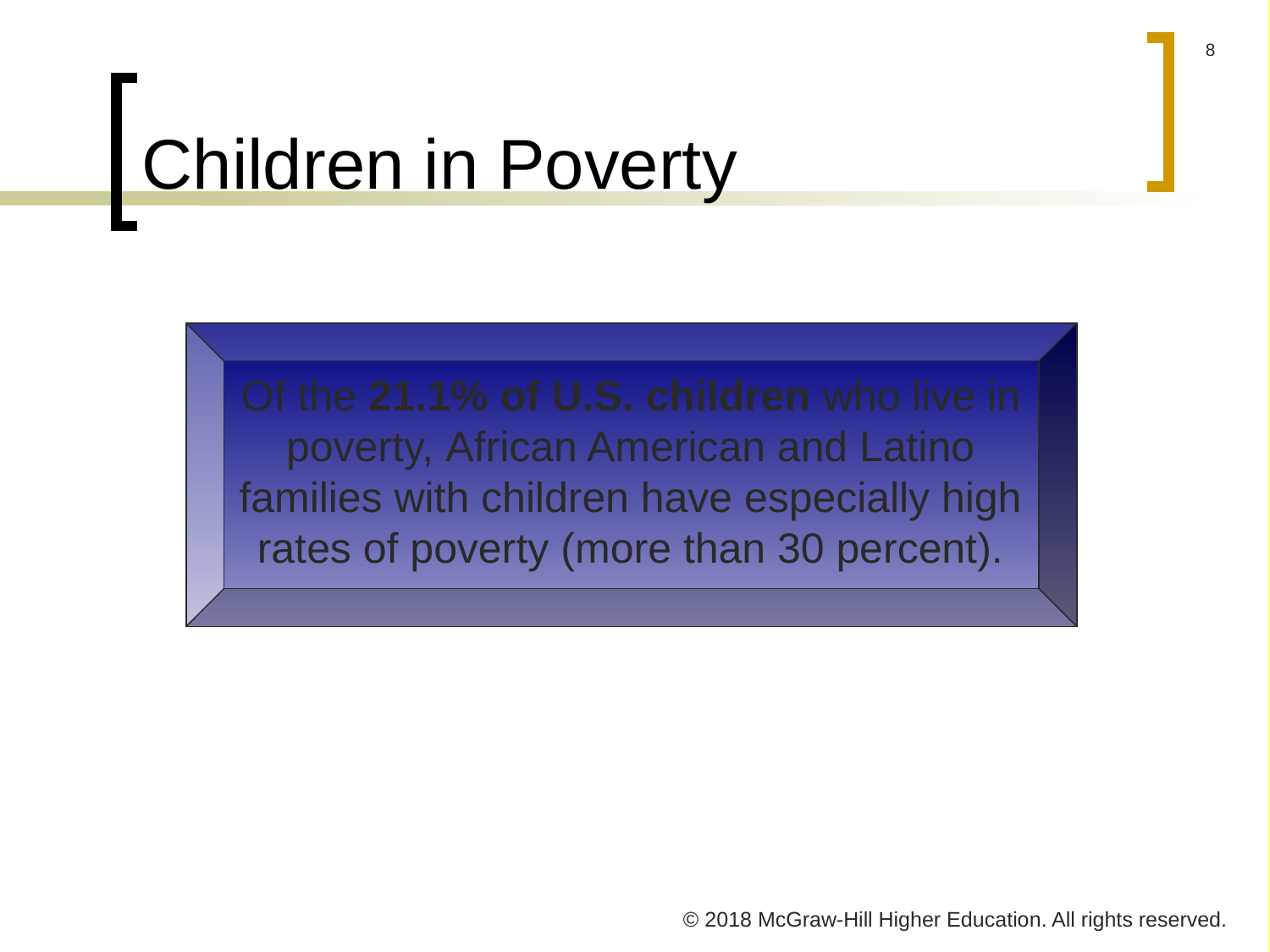

# Children in Poverty
Of the 21.1% of U.S. children who live in poverty, African American and Latino families with children have especially high rates of poverty (more than 30 percent).